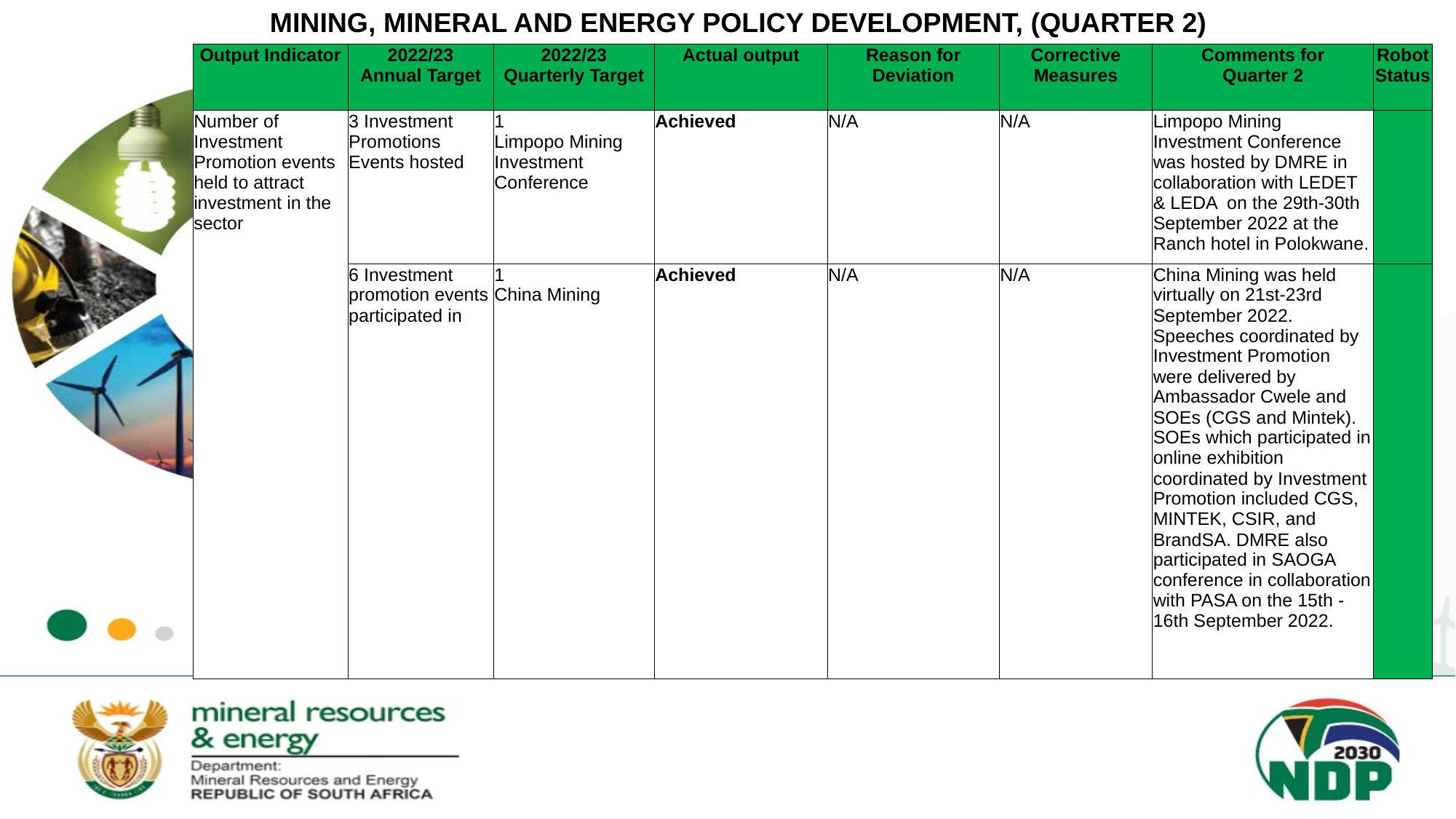

MINING, MINERAL AND ENERGY POLICY DEVELOPMENT, (QUARTER 2)
| Output Indicator | 2022/23 Annual Target | 2022/23 Quarterly Target | Actual output | Reason for Deviation | Corrective Measures | Comments for Quarter 2 | Robot Status |
| --- | --- | --- | --- | --- | --- | --- | --- |
| Number of Investment Promotion events held to attract investment in the sector | 3 Investment Promotions Events hosted | 1 Limpopo Mining Investment Conference | Achieved | N/A | N/A | Limpopo Mining Investment Conference was hosted by DMRE in collaboration with LEDET & LEDA on the 29th-30th September 2022 at the Ranch hotel in Polokwane. |  |
|  | 6 Investment promotion events participated in | 1 China Mining | Achieved | N/A | N/A | China Mining was held virtually on 21st-23rd September 2022. Speeches coordinated by Investment Promotion were delivered by Ambassador Cwele and SOEs (CGS and Mintek). SOEs which participated in online exhibition coordinated by Investment Promotion included CGS, MINTEK, CSIR, and BrandSA. DMRE also participated in SAOGA conference in collaboration with PASA on the 15th -16th September 2022. |  |